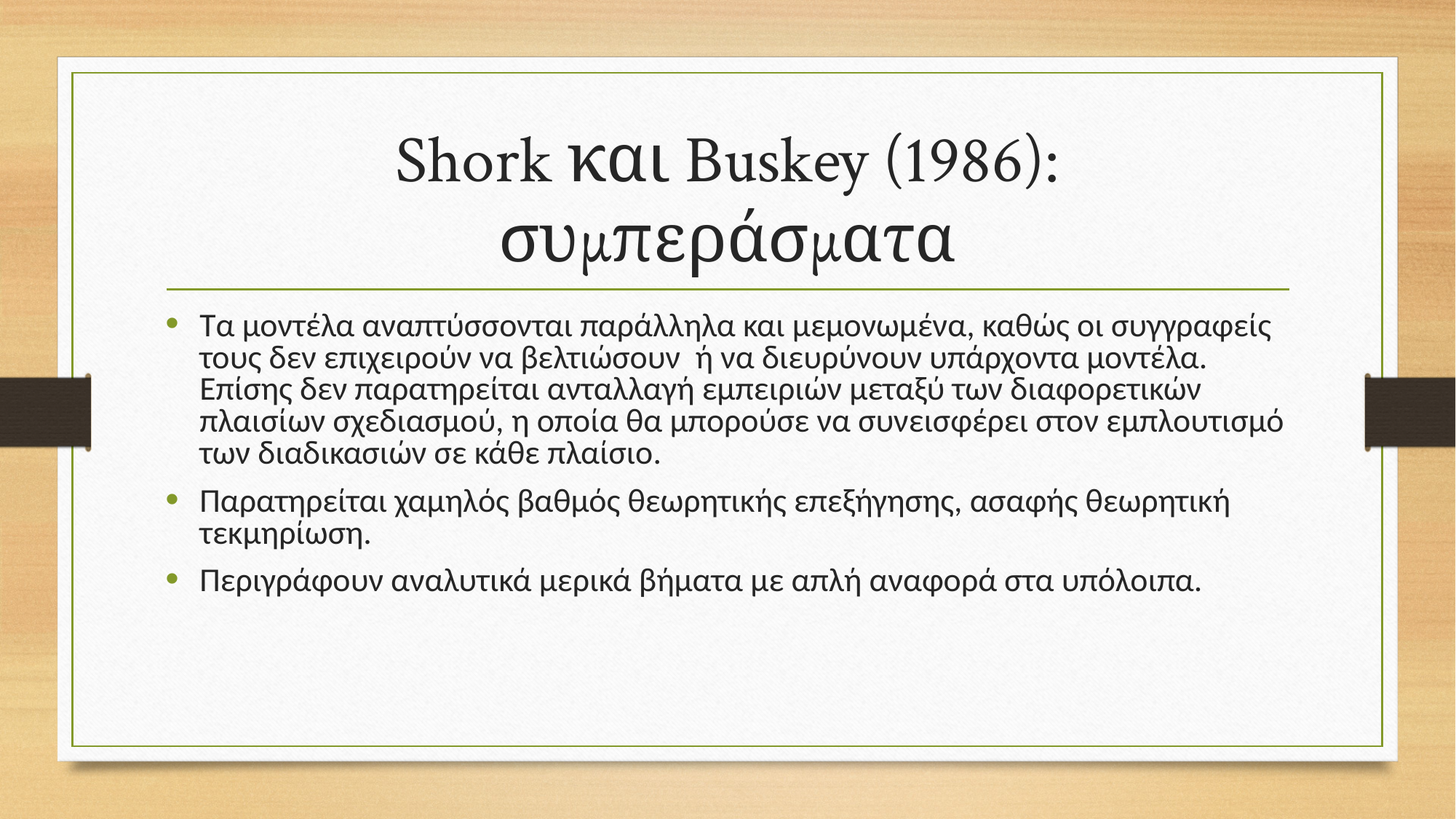

# Shork και Buskey (1986): συμπεράσματα
Τα μοντέλα αναπτύσσονται παράλληλα και μεμονωμένα, καθώς οι συγγραφείς τους δεν επιχειρούν να βελτιώσουν  ή να διευρύνουν υπάρχοντα μοντέλα. Επίσης δεν παρατηρείται ανταλλαγή εμπειριών μεταξύ των διαφορετικών πλαισίων σχεδιασμού, η οποία θα μπορούσε να συνεισφέρει στον εμπλουτισμό των διαδικασιών σε κάθε πλαίσιο.
Παρατηρείται χαμηλός βαθμός θεωρητικής επεξήγησης, ασαφής θεωρητική τεκμηρίωση.
Περιγράφουν αναλυτικά μερικά βήματα με απλή αναφορά στα υπόλοιπα.